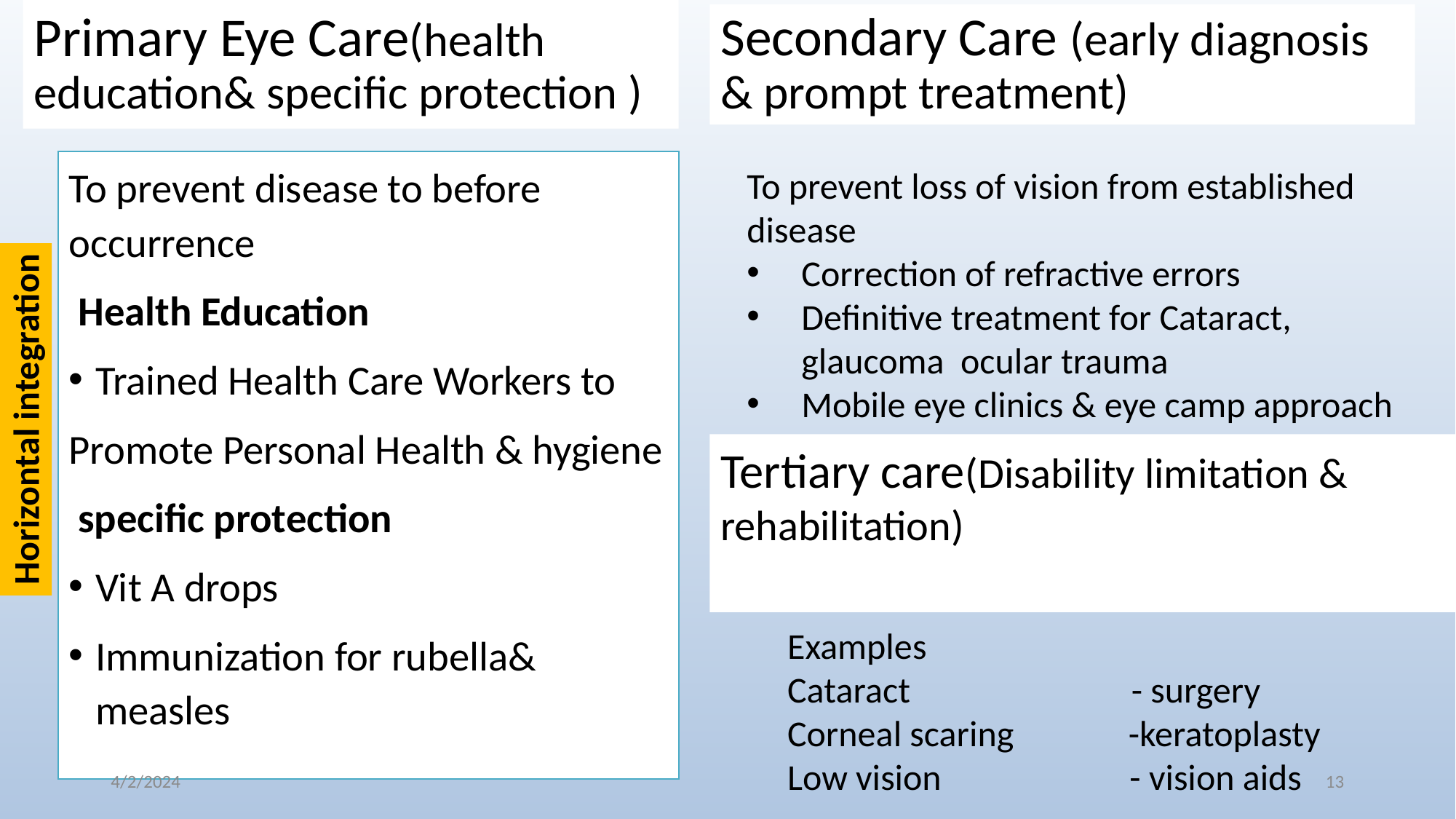

# Primary Eye Care(health education& specific protection )
Secondary Care (early diagnosis & prompt treatment)
To prevent disease to before occurrence
 Health Education
Trained Health Care Workers to
Promote Personal Health & hygiene
 specific protection
Vit A drops
Immunization for rubella& measles

To prevent loss of vision from established disease
Correction of refractive errors
Definitive treatment for Cataract, glaucoma  ocular trauma
Mobile eye clinics & eye camp approach
Horizontal integration
Tertiary care(Disability limitation & rehabilitation)

Examples
Cataract                           - surgery
Corneal scaring              -keratoplasty
Low vision                       - vision aids
4/2/2024
13